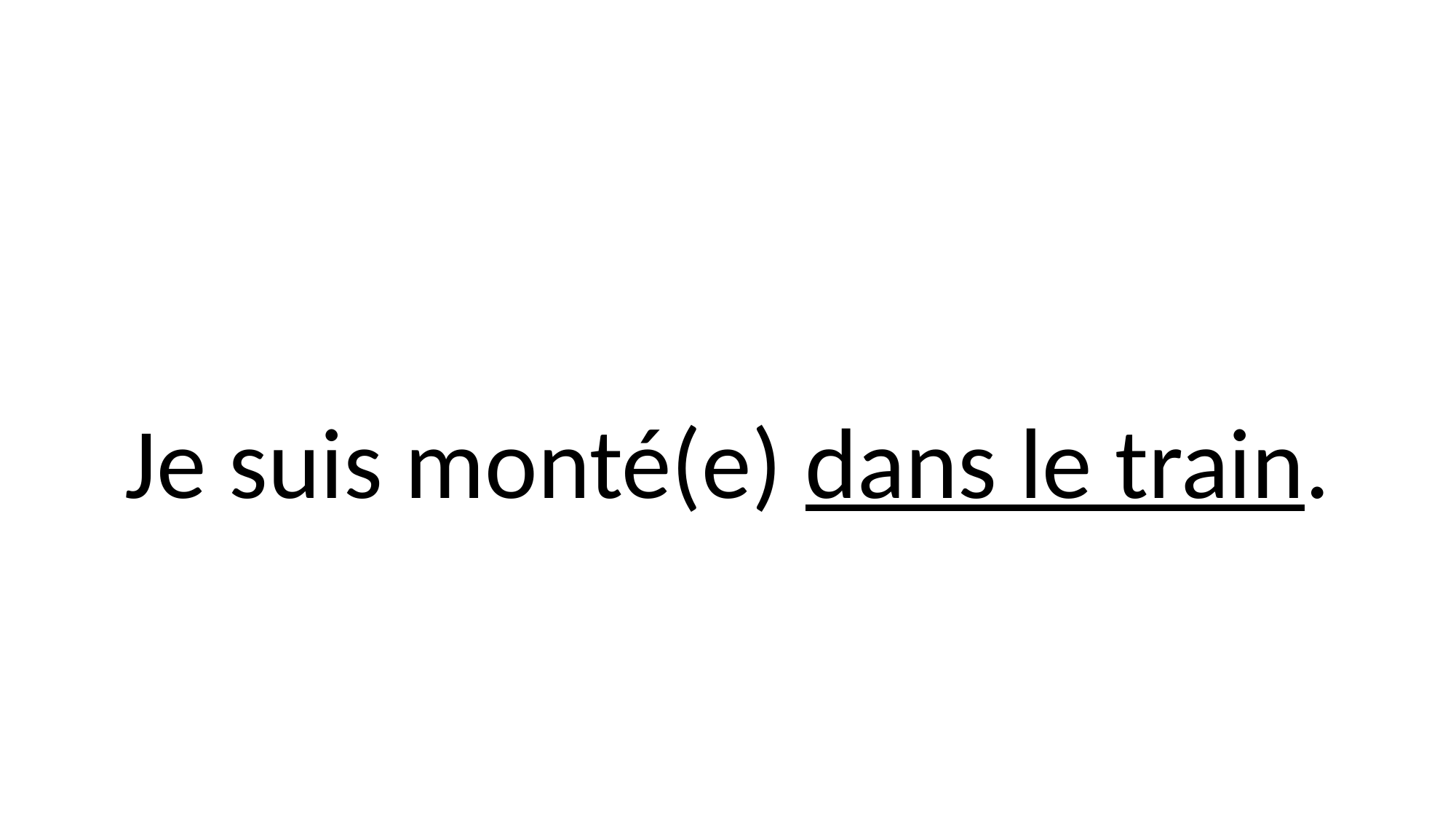

#

Je suis monté(e) dans le train.